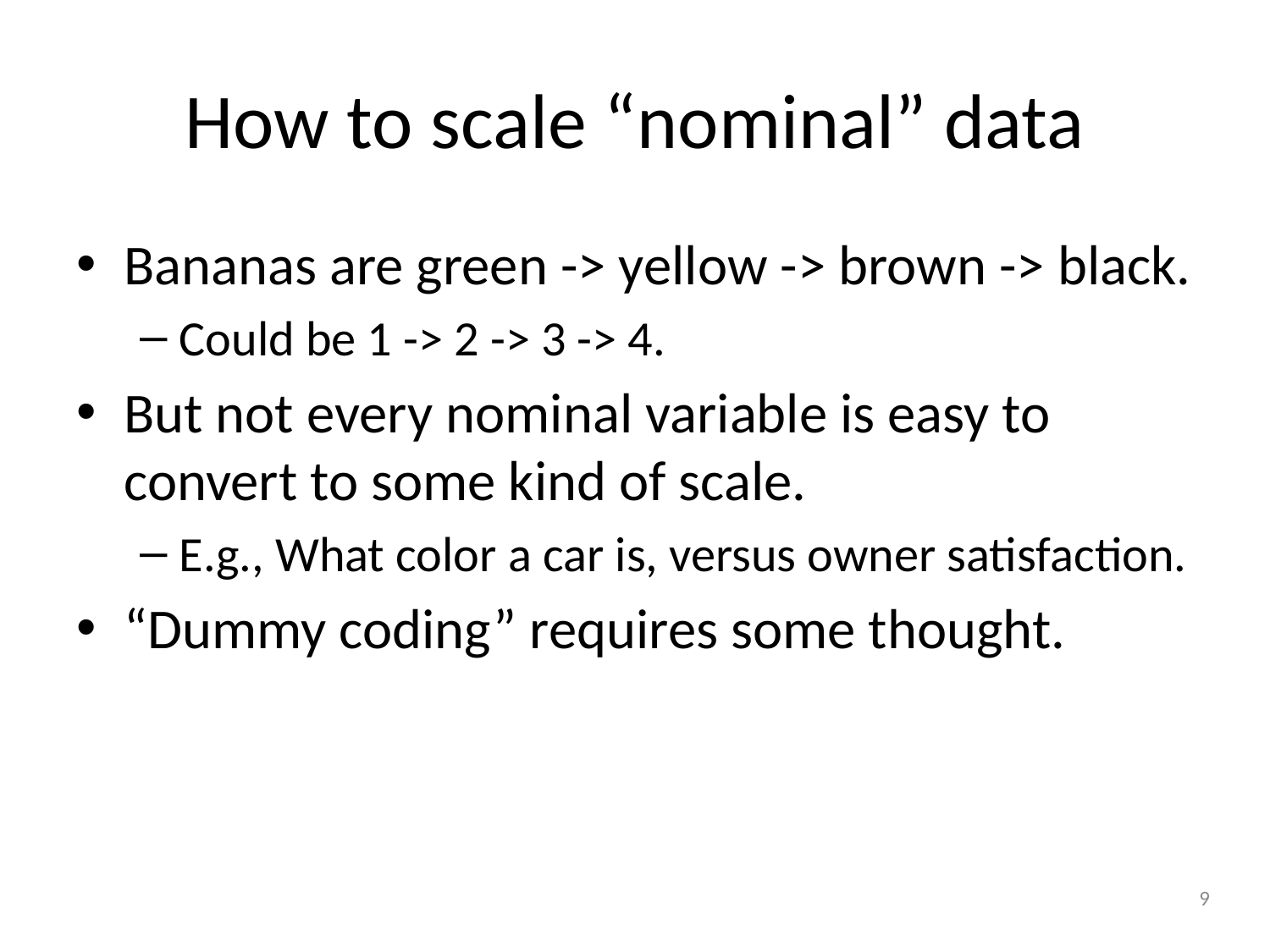

# How to scale “nominal” data
Bananas are green -> yellow -> brown -> black.
Could be 1 -> 2 -> 3 -> 4.
But not every nominal variable is easy to convert to some kind of scale.
E.g., What color a car is, versus owner satisfaction.
“Dummy coding” requires some thought.